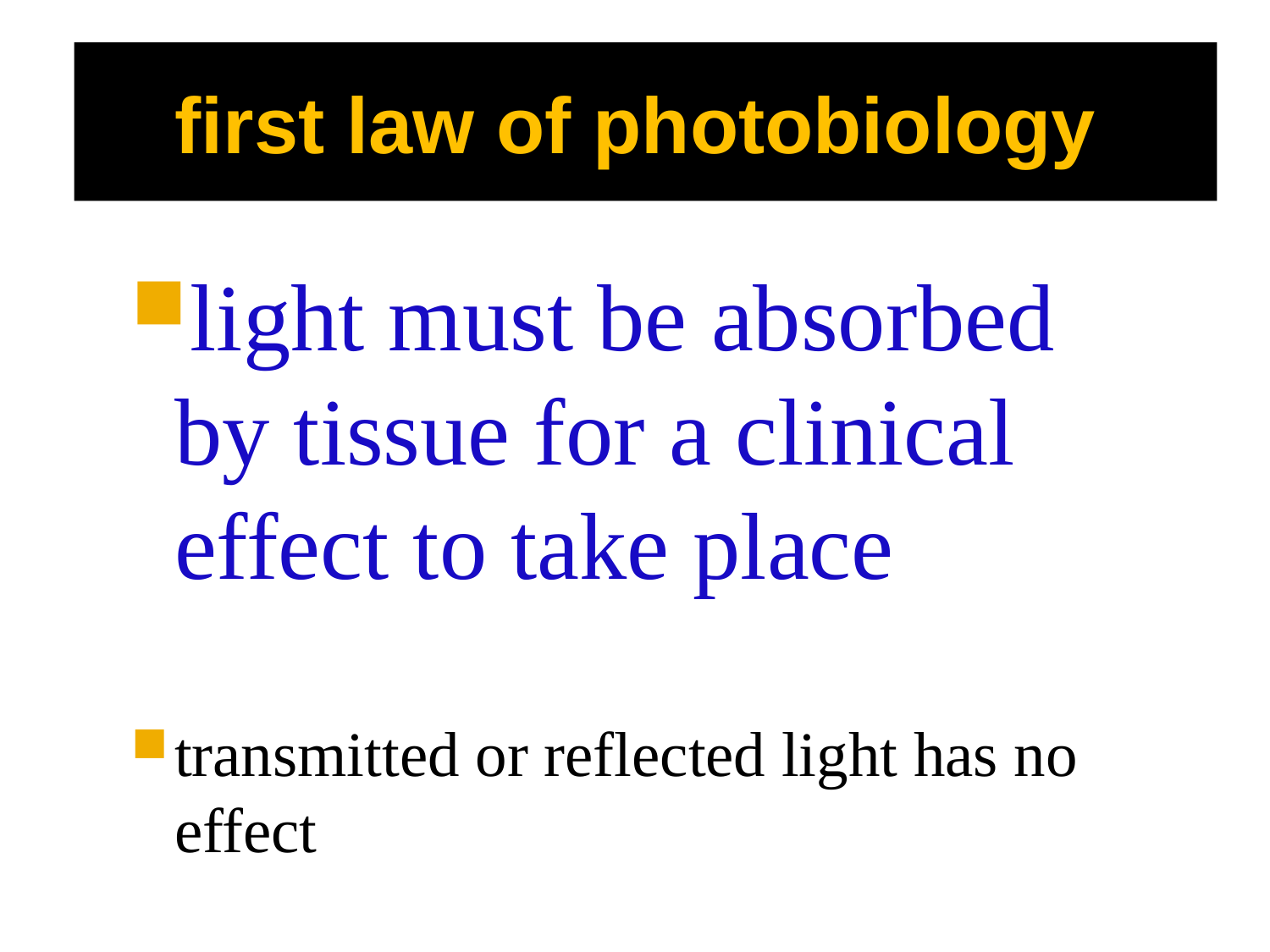

# first law of photobiology
light must be absorbed by tissue for a clinical effect to take place

transmitted or reflected light has no effect